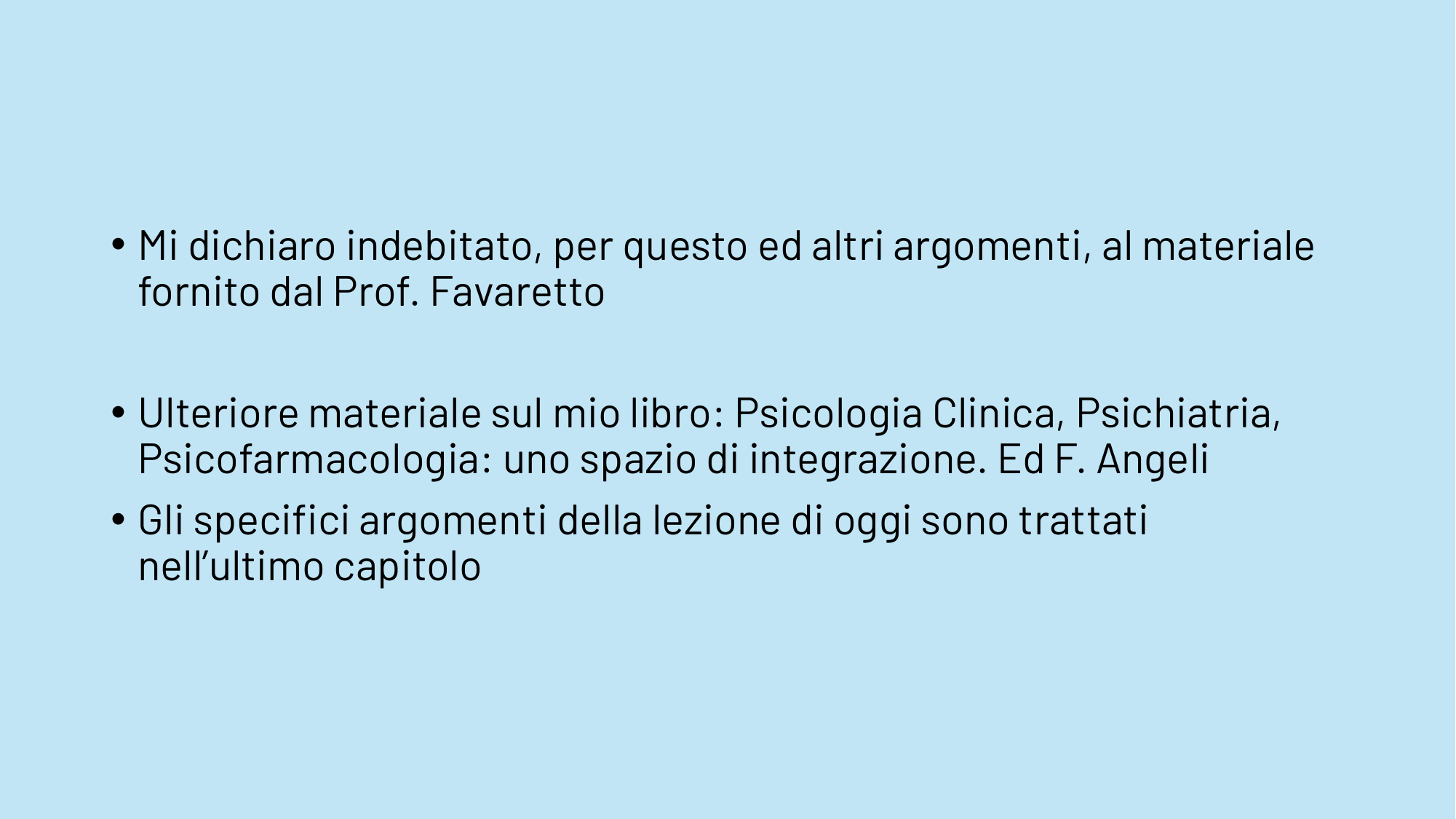

#
Mi dichiaro indebitato, per questo ed altri argomenti, al materiale fornito dal Prof. Favaretto

Ulteriore materiale sul mio libro: Psicologia Clinica, Psichiatria, Psicofarmacologia: uno spazio di integrazione. Ed F. Angeli
Gli specifici argomenti della lezione di oggi sono trattati nell’ultimo capitolo